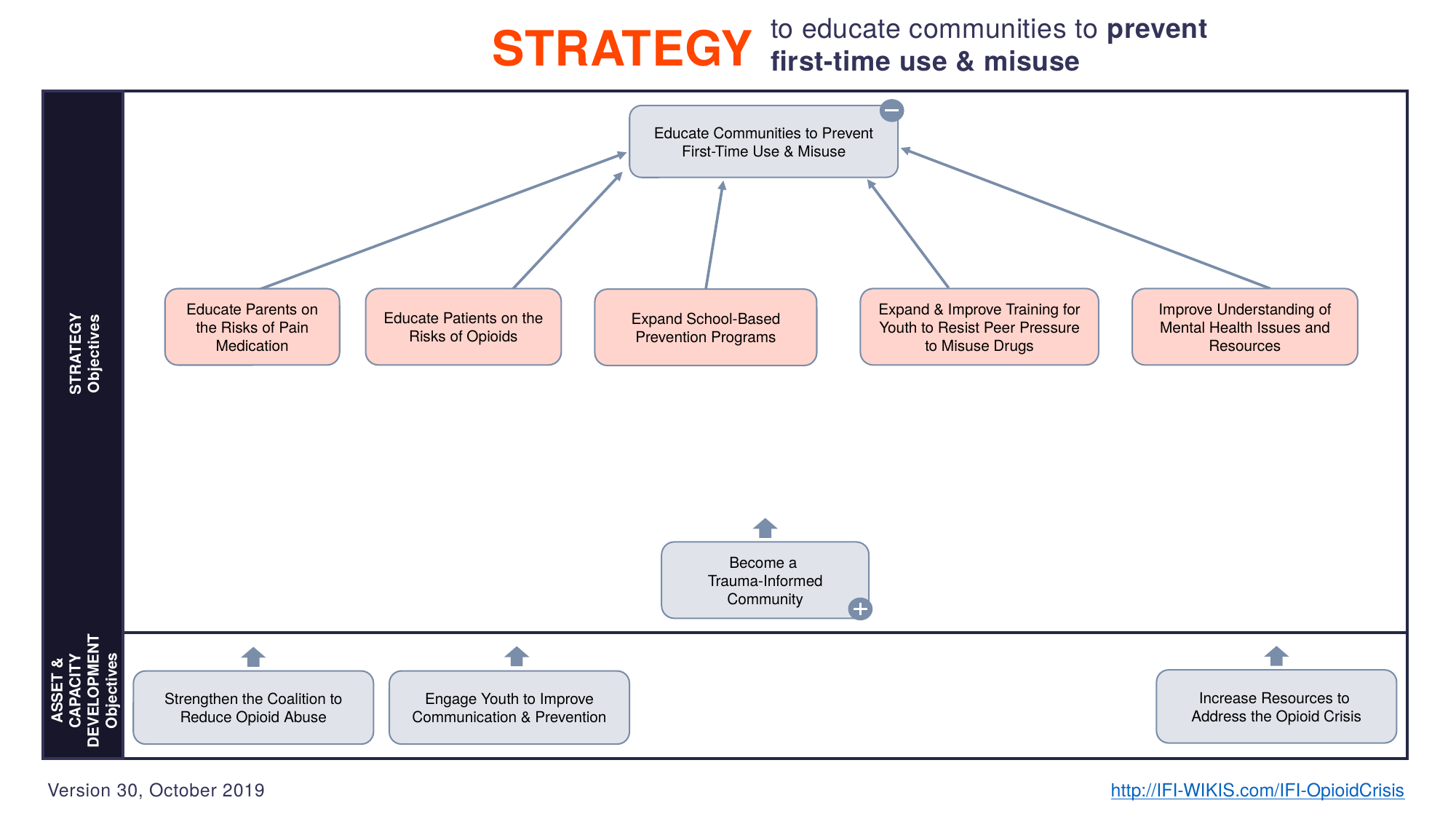

to educate communities to prevent first-time use & misuse

STRATEGY

Educate Communities to Prevent First-Time Use & Misuse
Educate Patients on the Risks of Opioids
Expand & Improve Training for Youth to Resist Peer Pressure to Misuse Drugs
Improve Understanding of Mental Health Issues and Resources
Educate Parents on the Risks of Pain Medication
Expand School-Based Prevention Programs
STRATEGY Objectives

Become a
Trauma-Informed Community

ASSET & CAPACITY DEVELOPMENT Objectives
Increase Resources to
Address the Opioid Crisis
Strengthen the Coalition to Reduce Opioid Abuse
Engage Youth to Improve Communication & Prevention
Version 30, October 2019
http://IFI-WIKIS.com/IFI-OpioidCrisis